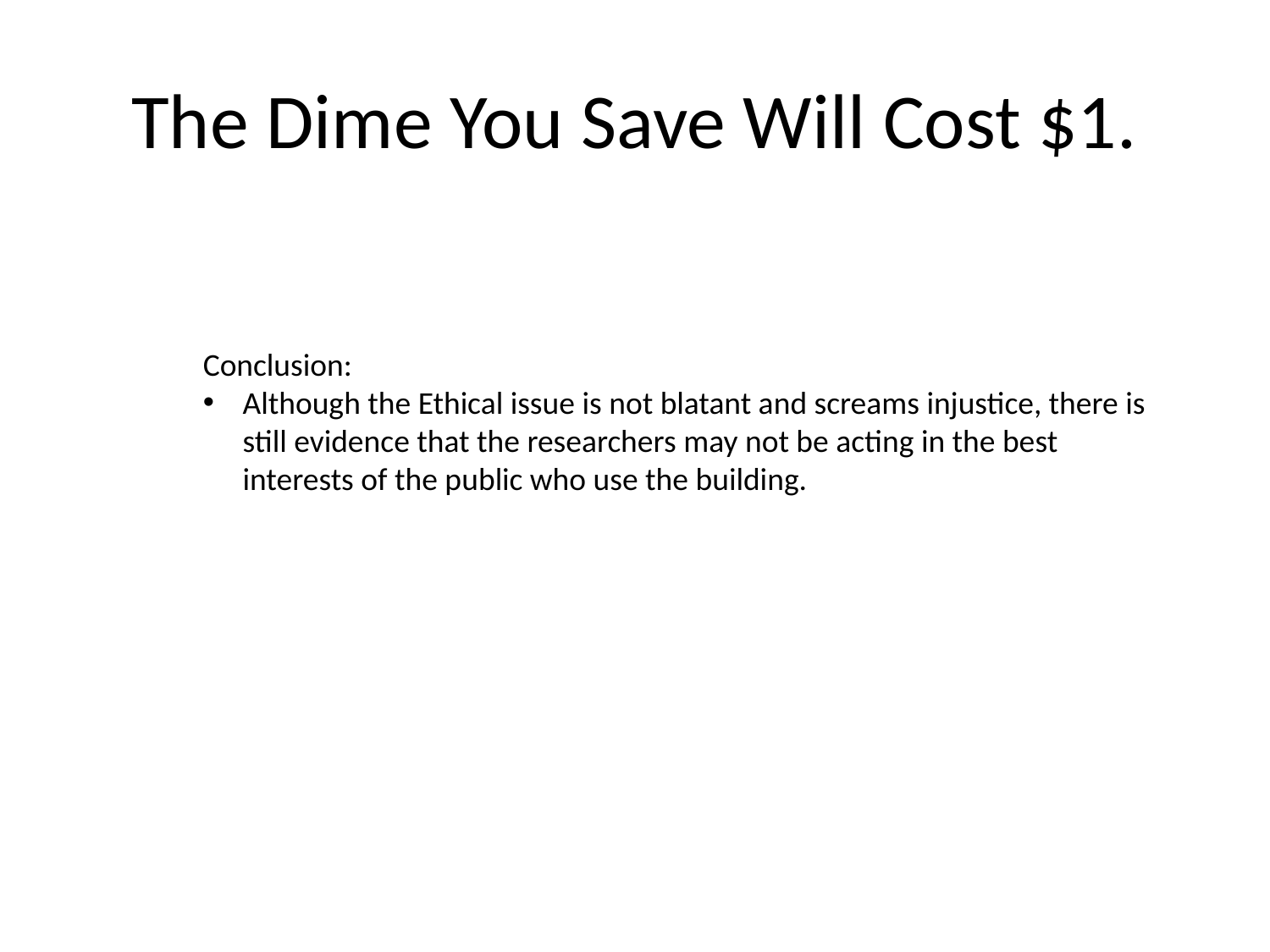

# The Dime You Save Will Cost $1.
Conclusion:
Although the Ethical issue is not blatant and screams injustice, there is still evidence that the researchers may not be acting in the best interests of the public who use the building.